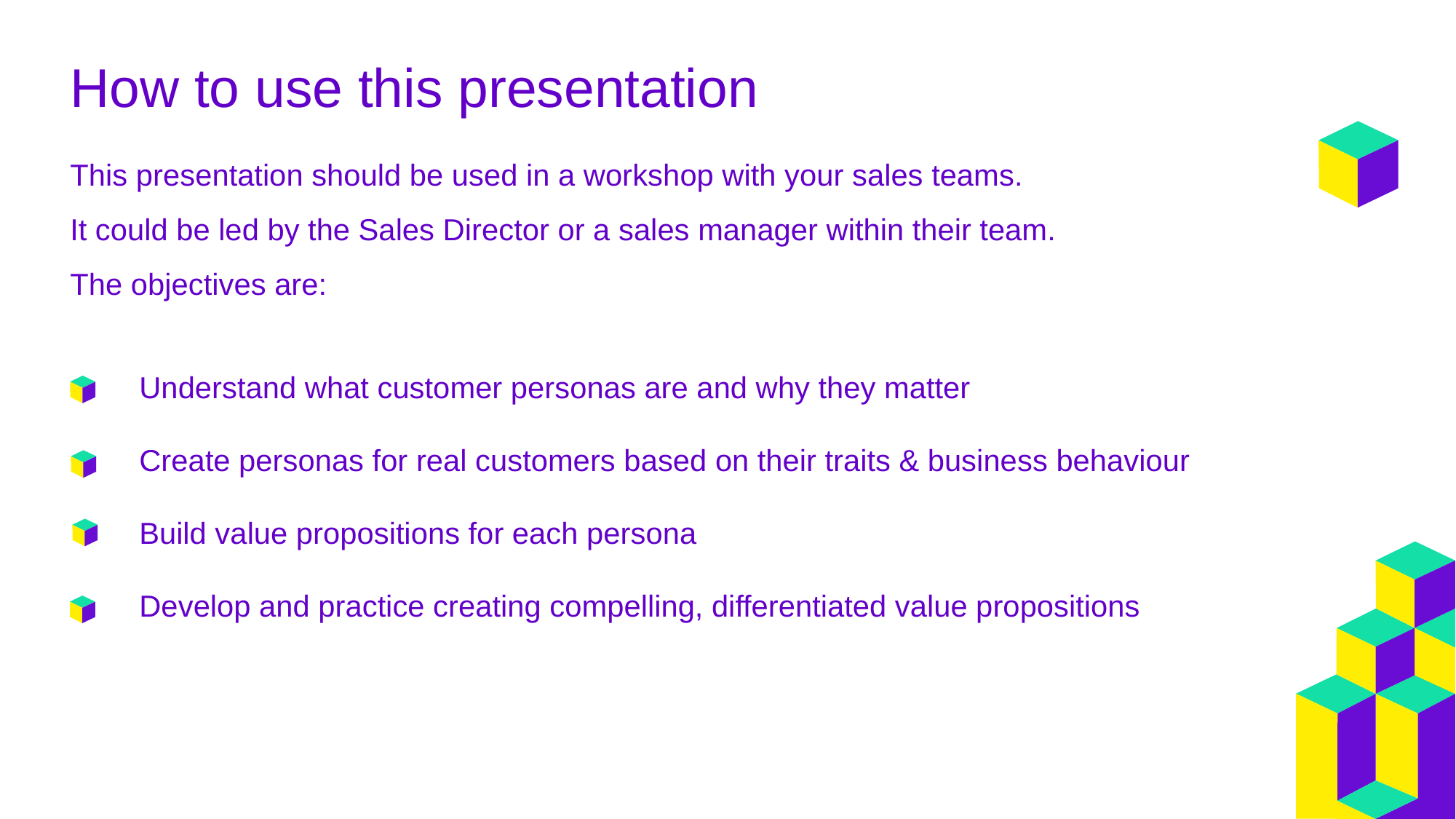

# How to use this presentation
This presentation should be used in a workshop with your sales teams.
It could be led by the Sales Director or a sales manager within their team.
The objectives are:

Understand what customer personas are and why they matter
Create personas for real customers based on their traits & business behaviour
Build value propositions for each persona
Develop and practice creating compelling, differentiated value propositions